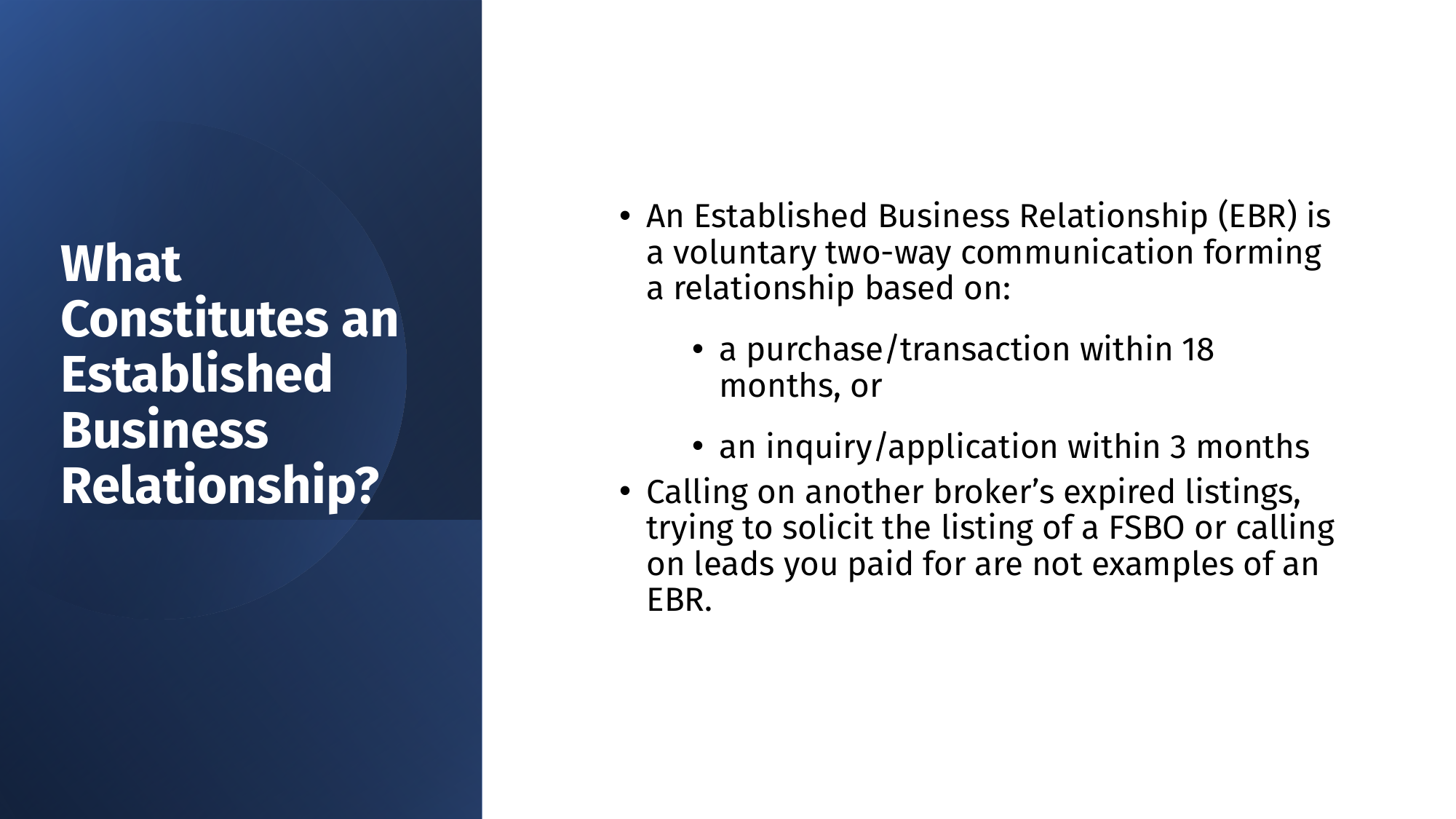

An Established Business Relationship (EBR) is a voluntary two-way communication forming a relationship based on:
a purchase/transaction within 18 months, or
an inquiry/application within 3 months
Calling on another broker’s expired listings, trying to solicit the listing of a FSBO or calling on leads you paid for are not examples of an EBR.

# What Constitutes an Established Business Relationship?